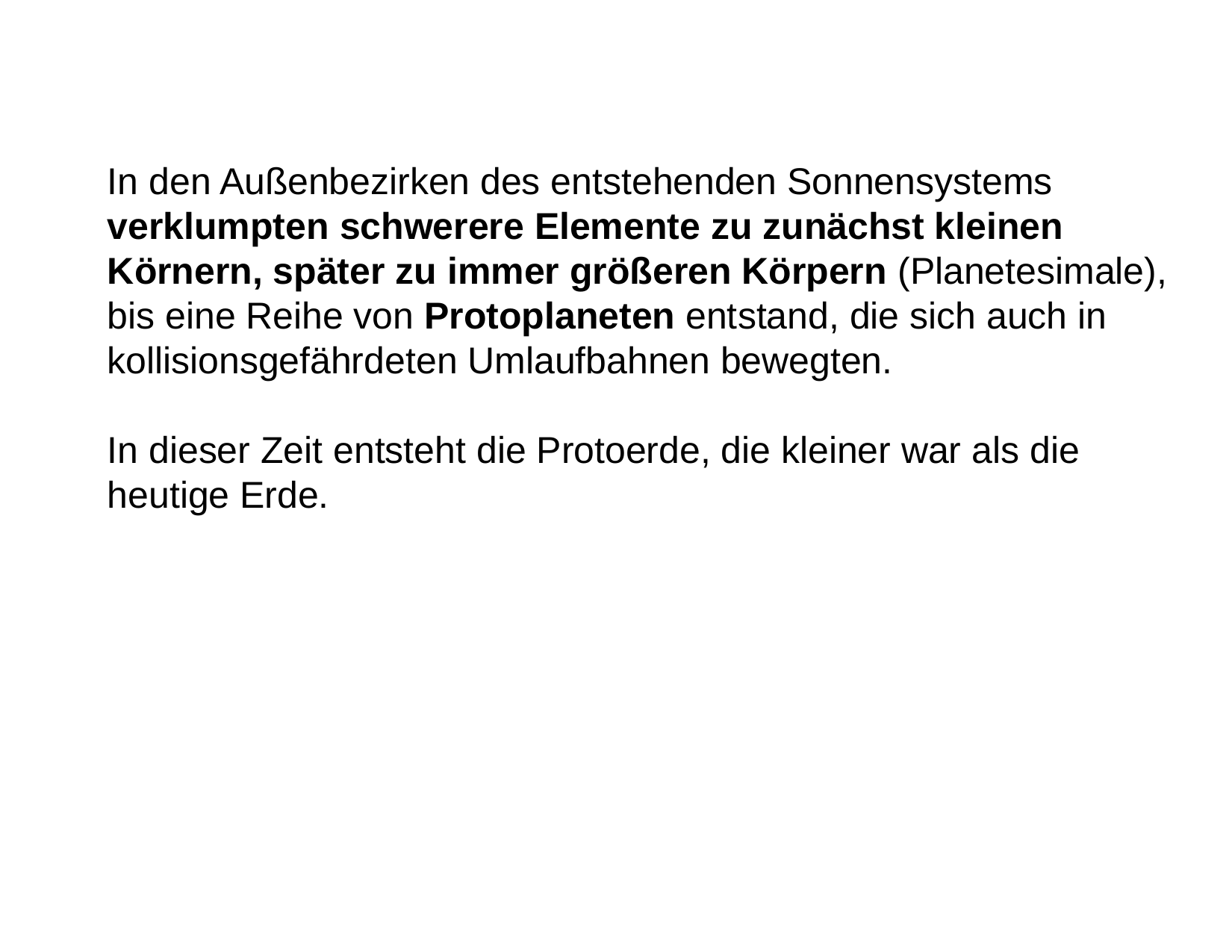

In den Außenbezirken des entstehenden Sonnensystems verklumpten schwerere Elemente zu zunächst kleinen Körnern, später zu immer größeren Körpern (Planetesimale), bis eine Reihe von Protoplaneten entstand, die sich auch in kollisionsgefährdeten Umlaufbahnen bewegten.

In dieser Zeit entsteht die Protoerde, die kleiner war als die heutige Erde.